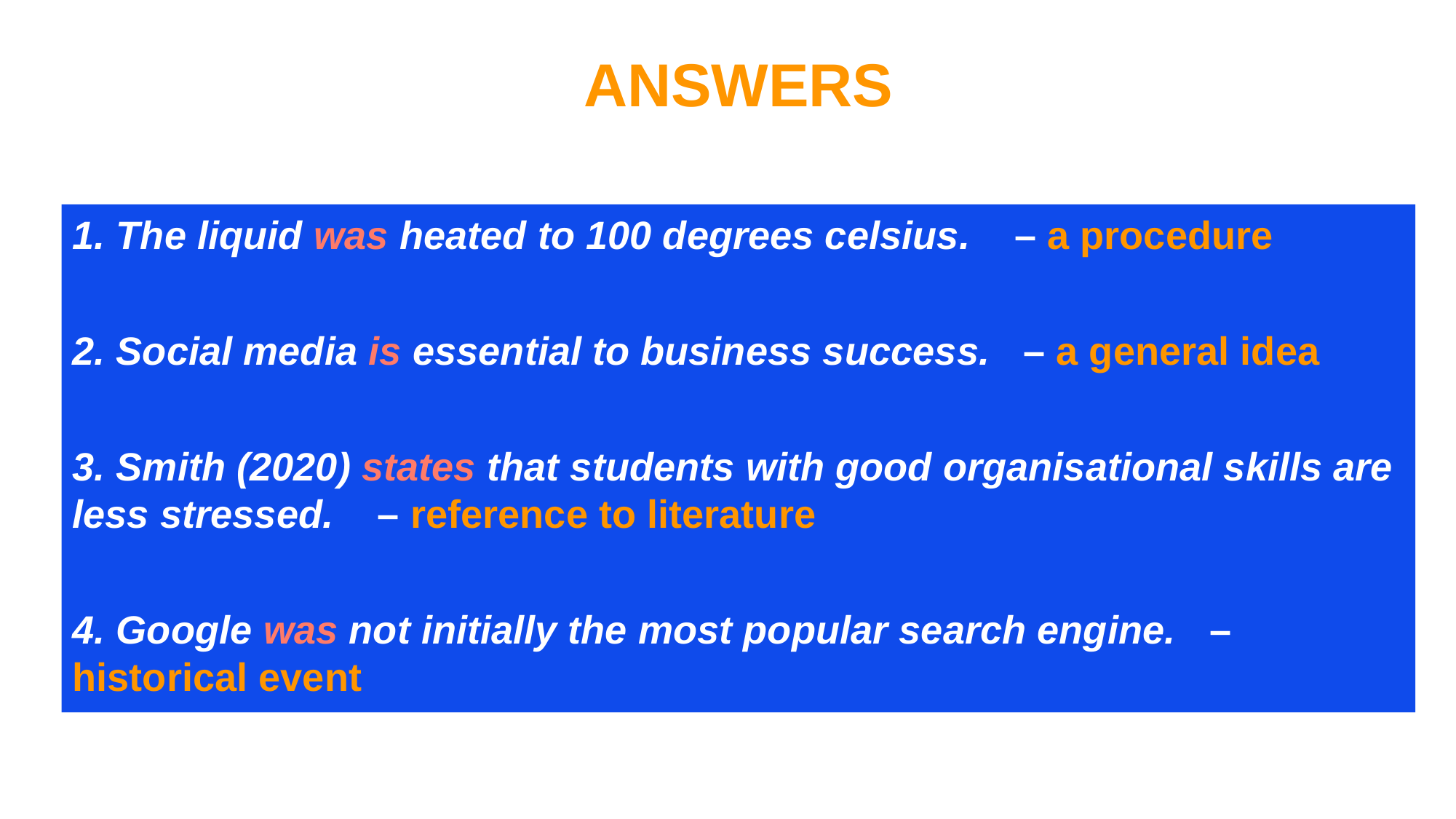

# ANSWERS
1. The liquid was heated to 100 degrees celsius.    – a procedure

2. Social media is essential to business success.   – a general idea

3. Smith (2020) states that students with good organisational skills are less stressed.    – reference to literature

4. Google was not initially the most popular search engine.   – historical event